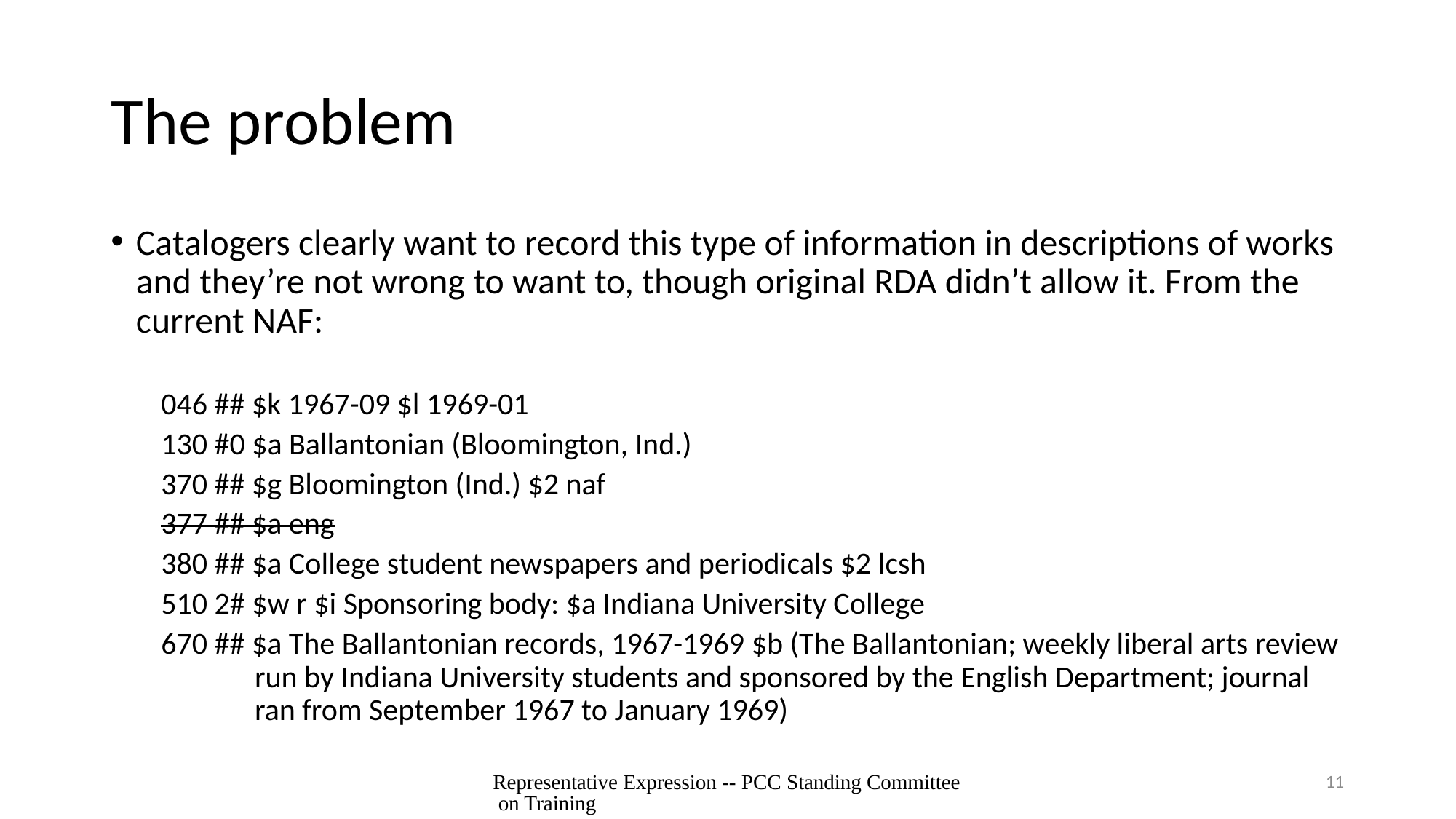

# The problem
Catalogers clearly want to record this type of information in descriptions of works and they’re not wrong to want to, though original RDA didn’t allow it. From the current NAF:

046 ## $k 1967-09 $l 1969-01
130 #0 $a Ballantonian (Bloomington, Ind.)
370 ## $g Bloomington (Ind.) $2 naf
377 ## $a eng
380 ## $a College student newspapers and periodicals $2 lcsh
510 2# $w r $i Sponsoring body: $a Indiana University College
670 ## $a The Ballantonian records, 1967-1969 $b (The Ballantonian; weekly liberal arts review run by Indiana University students and sponsored by the English Department; journal ran from September 1967 to January 1969)

Representative Expression -- PCC Standing Committee on Training
11